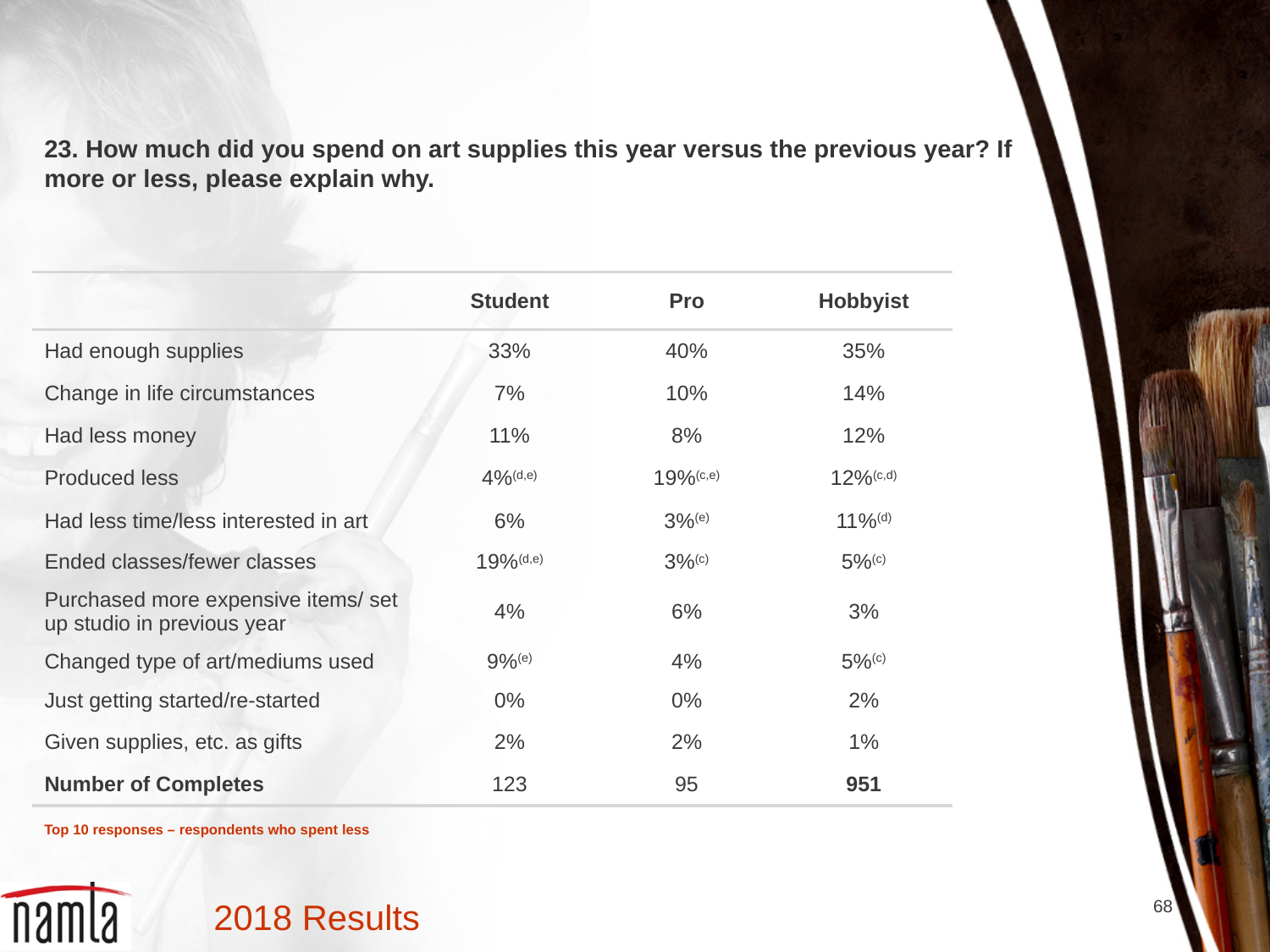

23. How much did you spend on art supplies this year versus the previous year? If more or less, please explain why.
|  | Student | Pro | Hobbyist |
| --- | --- | --- | --- |
| Had enough supplies | 33% | 40% | 35% |
| Change in life circumstances | 7% | 10% | 14% |
| Had less money | 11% | 8% | 12% |
| Produced less | 4%(d,e) | 19%(c,e) | 12%(c,d) |
| Had less time/less interested in art | 6% | 3%(e) | 11%(d) |
| Ended classes/fewer classes | 19%(d,e) | 3%(c) | 5%(c) |
| Purchased more expensive items/ set up studio in previous year | 4% | 6% | 3% |
| Changed type of art/mediums used | 9%(e) | 4% | 5%(c) |
| Just getting started/re-started | 0% | 0% | 2% |
| Given supplies, etc. as gifts | 2% | 2% | 1% |
| Number of Completes | 123 | 95 | 951 |
Top 10 responses – respondents who spent less
68
2018 Results